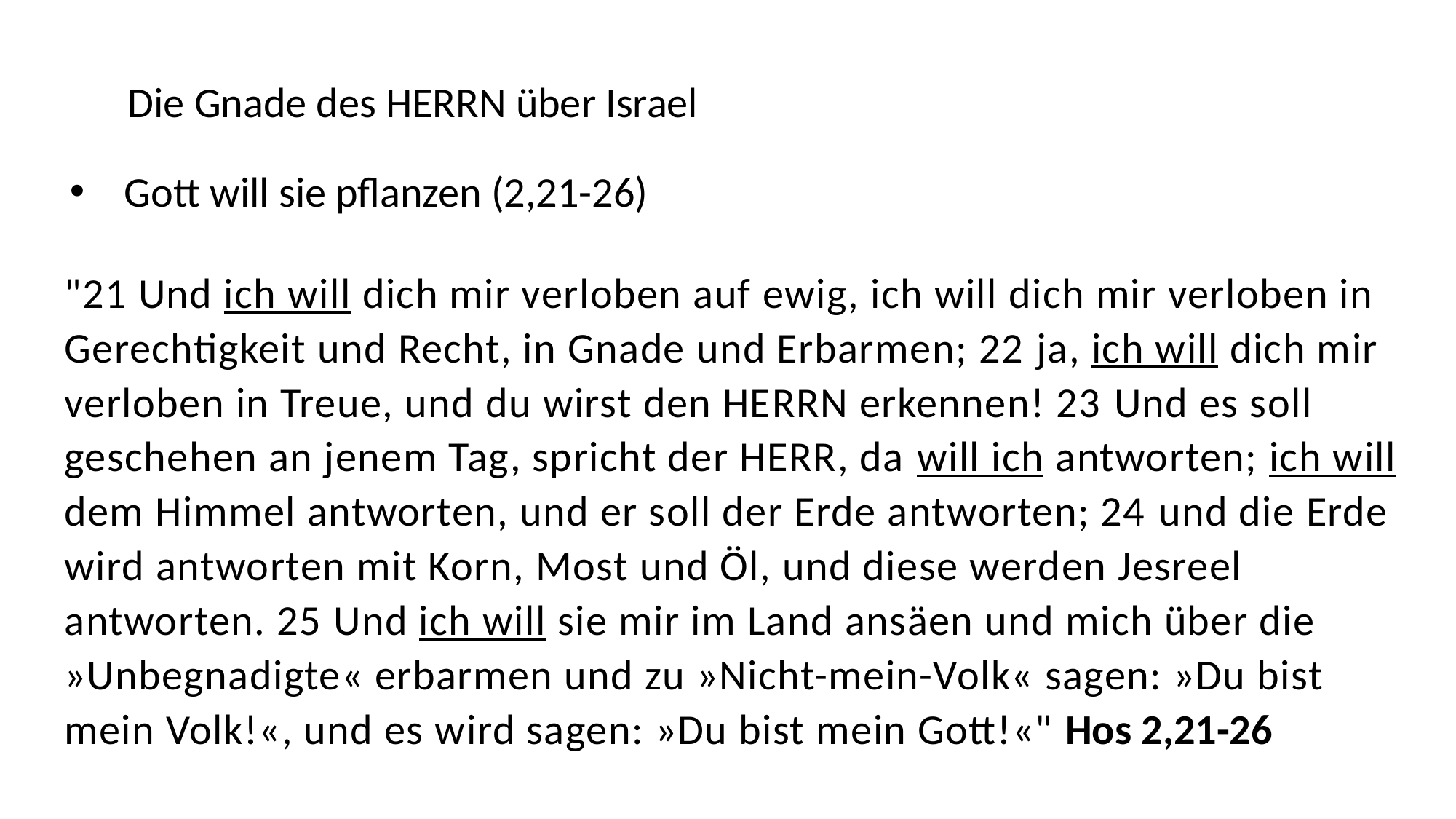

Die Gnade des HERRN über Israel
Gott will sie pflanzen (2,21-26)
"21 Und ich will dich mir verloben auf ewig, ich will dich mir verloben in Gerechtigkeit und Recht, in Gnade und Erbarmen; 22 ja, ich will dich mir verloben in Treue, und du wirst den HERRN erkennen! 23 Und es soll geschehen an jenem Tag, spricht der HERR, da will ich antworten; ich will dem Himmel antworten, und er soll der Erde antworten; 24 und die Erde wird antworten mit Korn, Most und Öl, und diese werden Jesreel antworten. 25 Und ich will sie mir im Land ansäen und mich über die »Unbegnadigte« erbarmen und zu »Nicht-mein-Volk« sagen: »Du bist mein Volk!«, und es wird sagen: »Du bist mein Gott!«" Hos 2,21-26